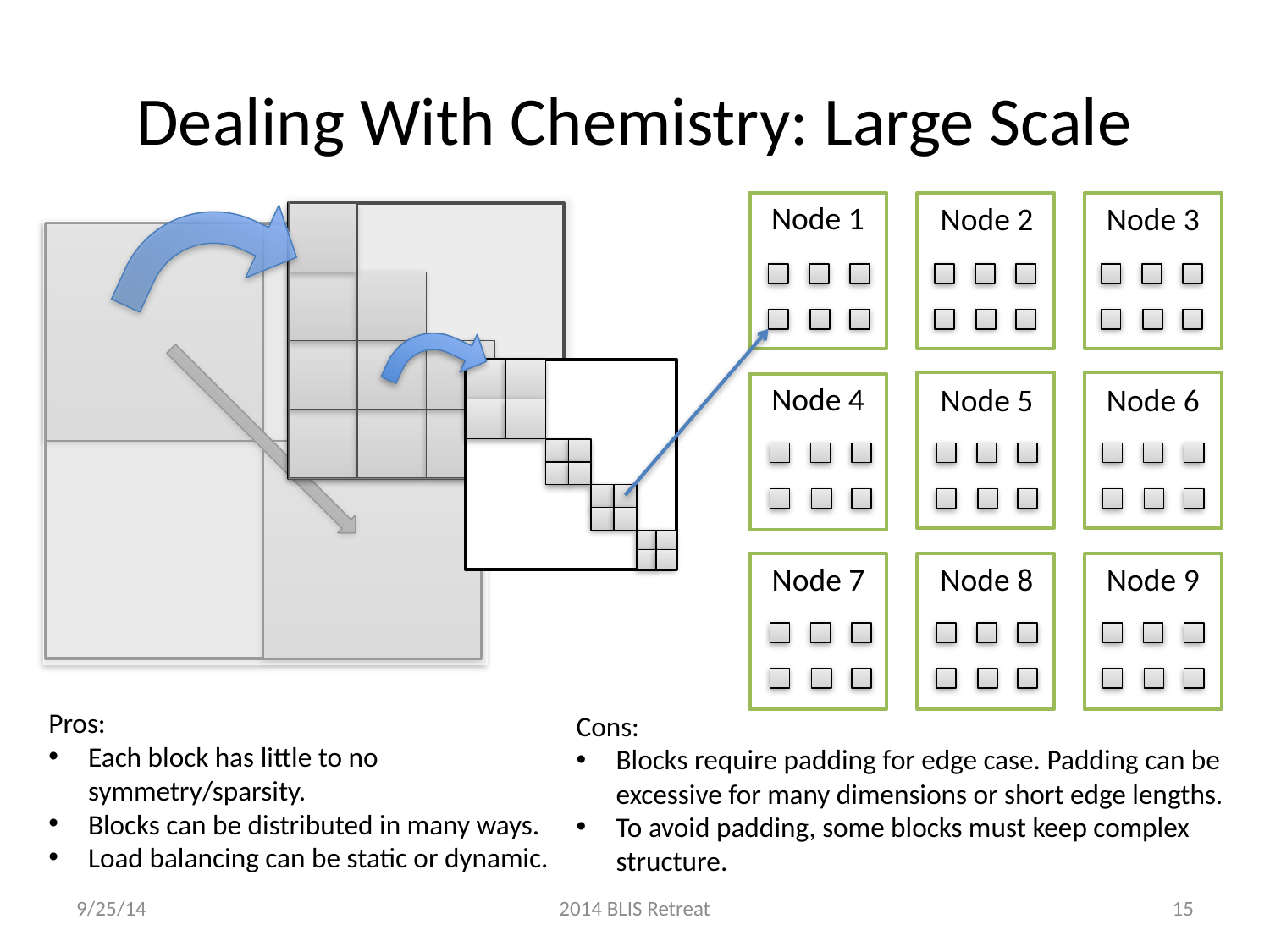

# Dealing With Chemistry: Large Scale

Node 1

Node 2

Node 3

Node 4

Node 5
Node 6

Node 7
Node 8
Node 9

Pros:
Each block has little to no symmetry/sparsity.
Blocks can be distributed in many ways.
Load balancing can be static or dynamic.
Cons:
Blocks require padding for edge case. Padding can be excessive for many dimensions or short edge lengths.
To avoid padding, some blocks must keep complex structure.
9/25/14
2014 BLIS Retreat
15